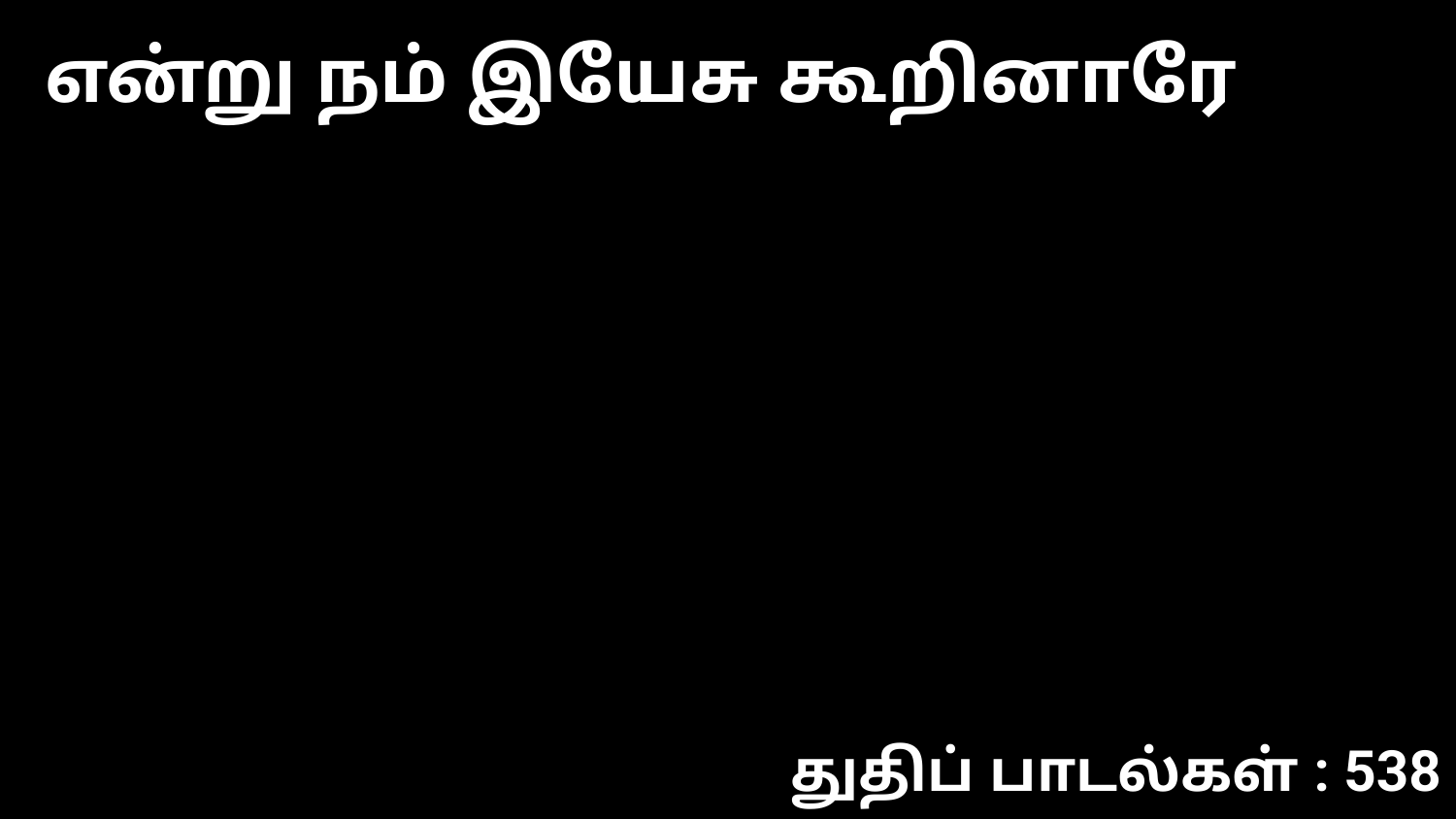

என்று நம் இயேசு கூறினாரே
துதிப் பாடல்கள் : 538